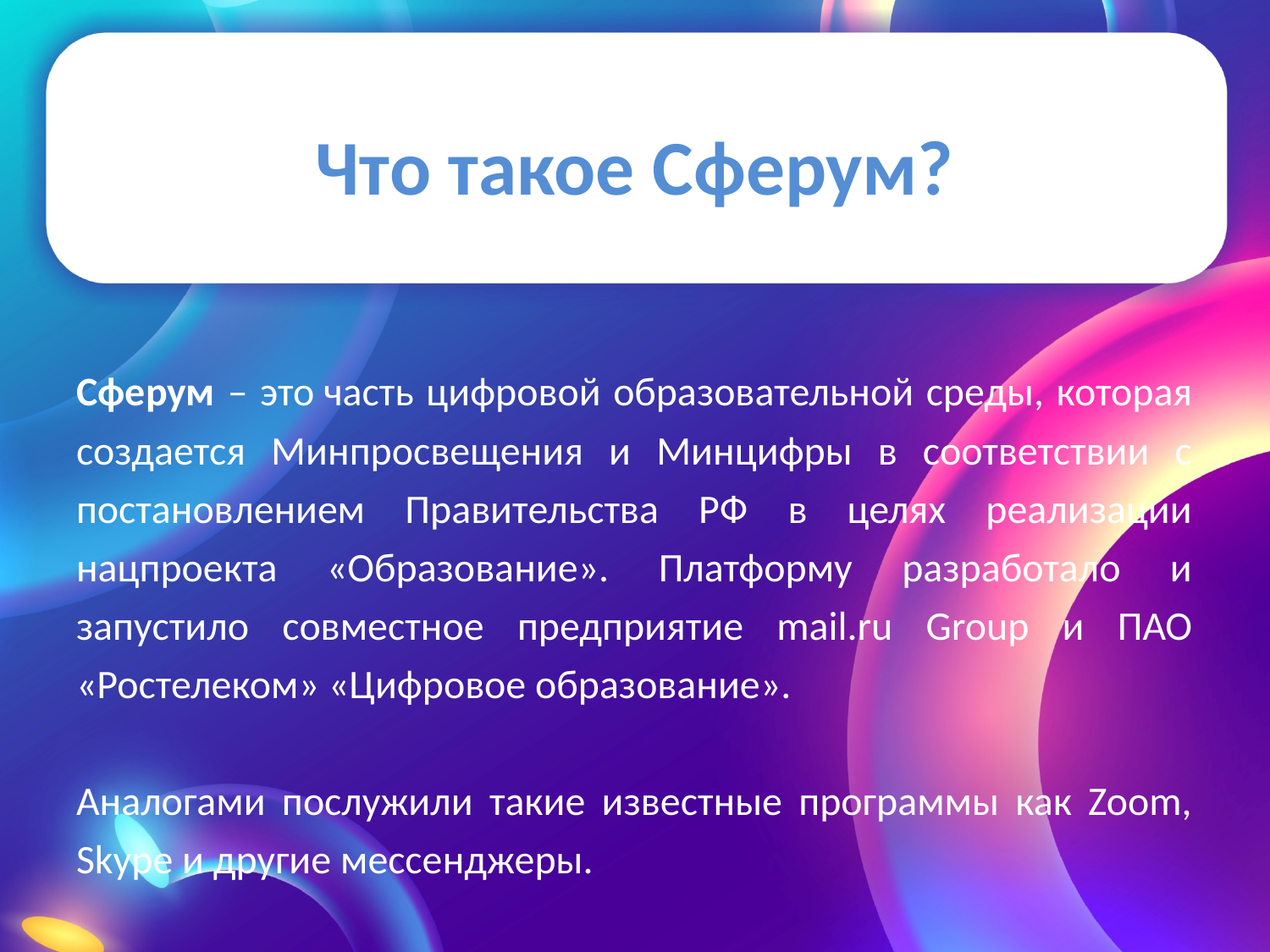

# Что такое Сферум?
Сферум – это часть цифровой образовательной среды, которая создается Минпросвещения и Минцифры в соответствии с постановлением Правительства РФ в целях реализации нацпроекта «Образование». Платформу разработало и запустило совместное предприятие mail.ru Group и ПАО «Ростелеком» «Цифровое образование».

Аналогами послужили такие известные программы как Zoom, Skype и другие мессенджеры.